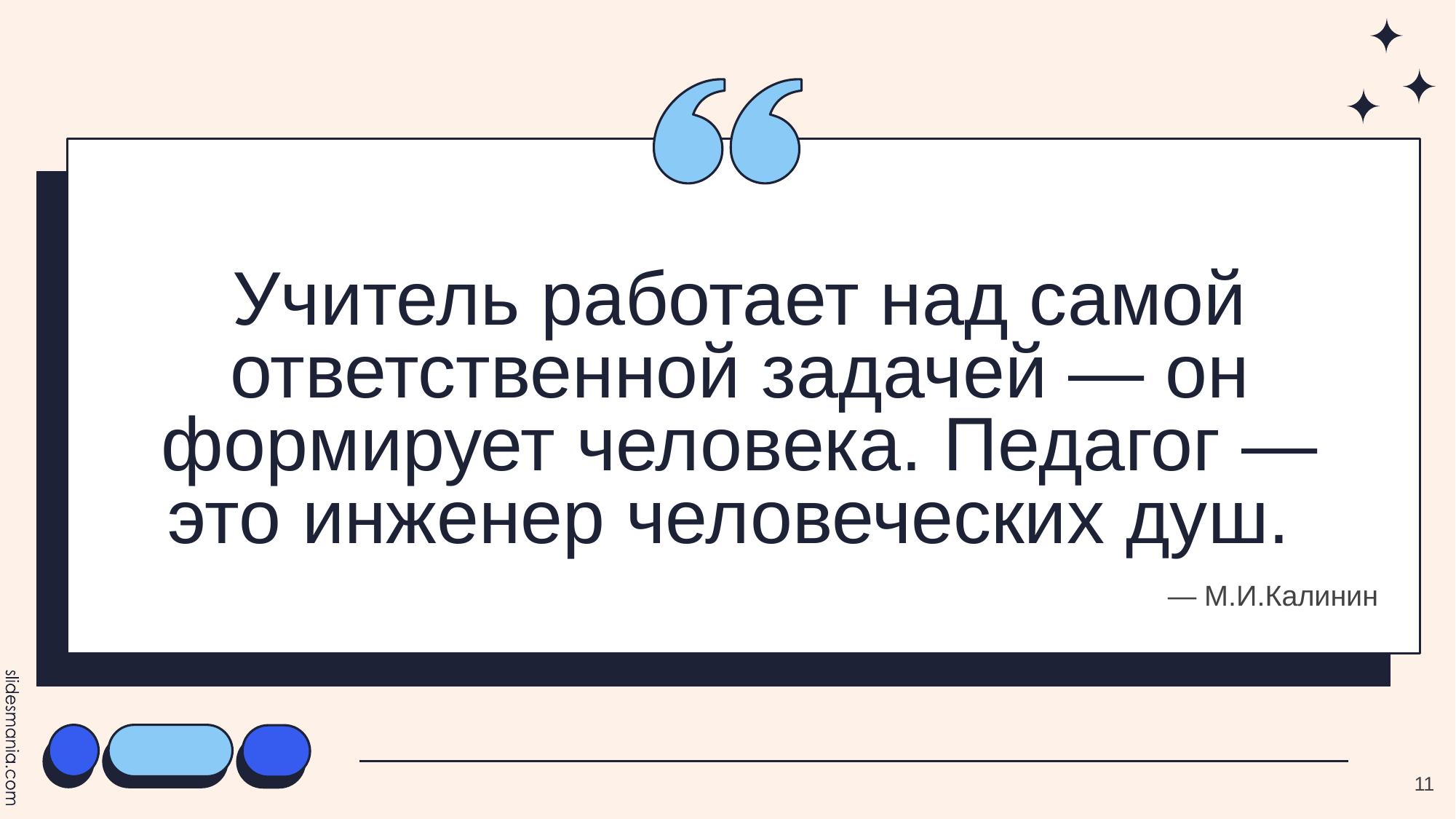

# Учитель работает над самой ответственной задачей — он формирует человека. Педагог — это инженер человеческих душ.
― М.И.Калинин
11